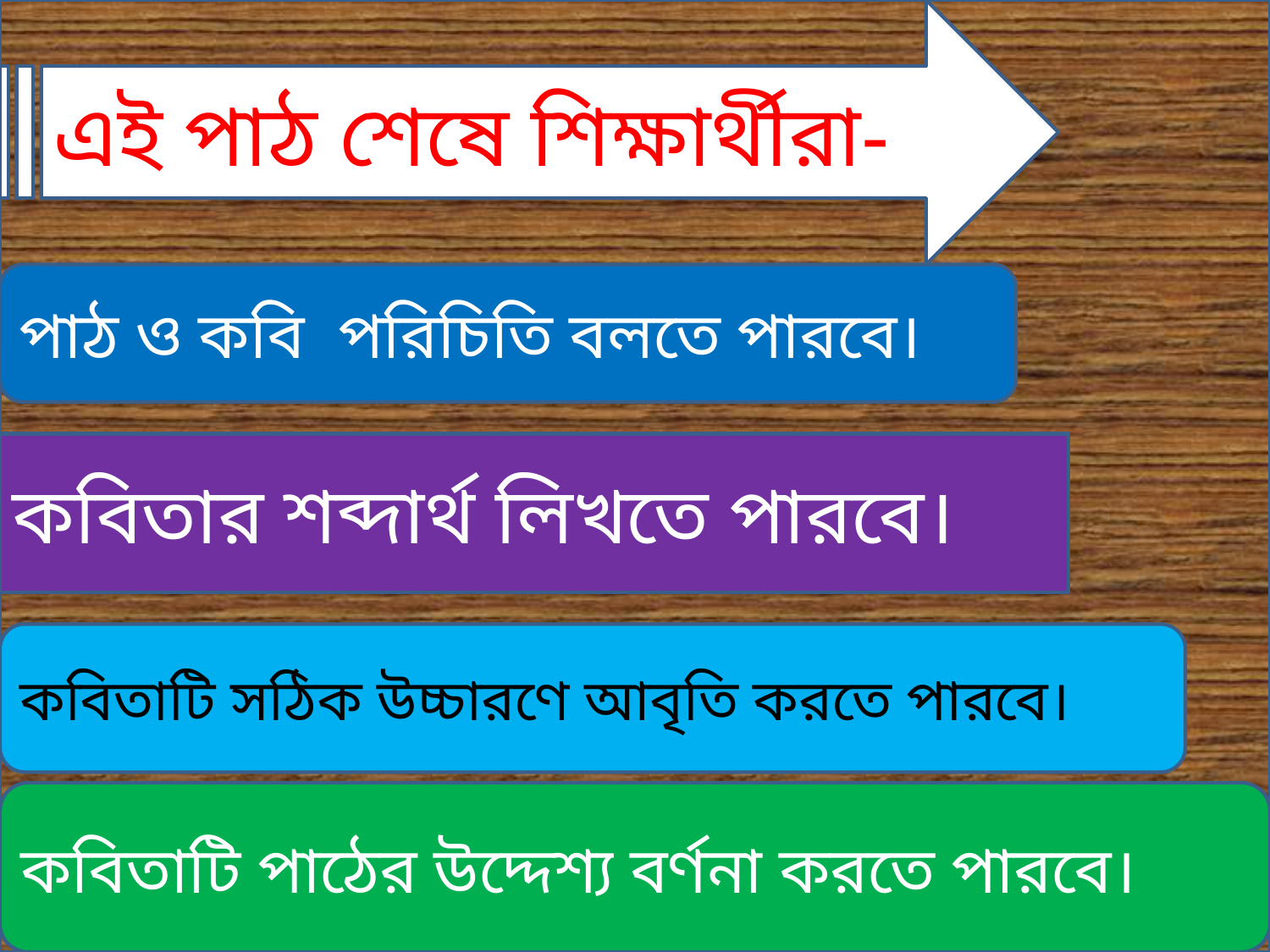

এই পাঠ শেষে শিক্ষার্থীরা-
পাঠ ও কবি  পরিচিতি বলতে পারবে।
কবিতার শব্দার্থ লিখতে পারবে।

কবিতাটি সঠিক উচ্চারণে আবৃতি করতে পারবে।

কবিতাটি পাঠের উদ্দেশ্য বর্ণনা করতে পারবে।